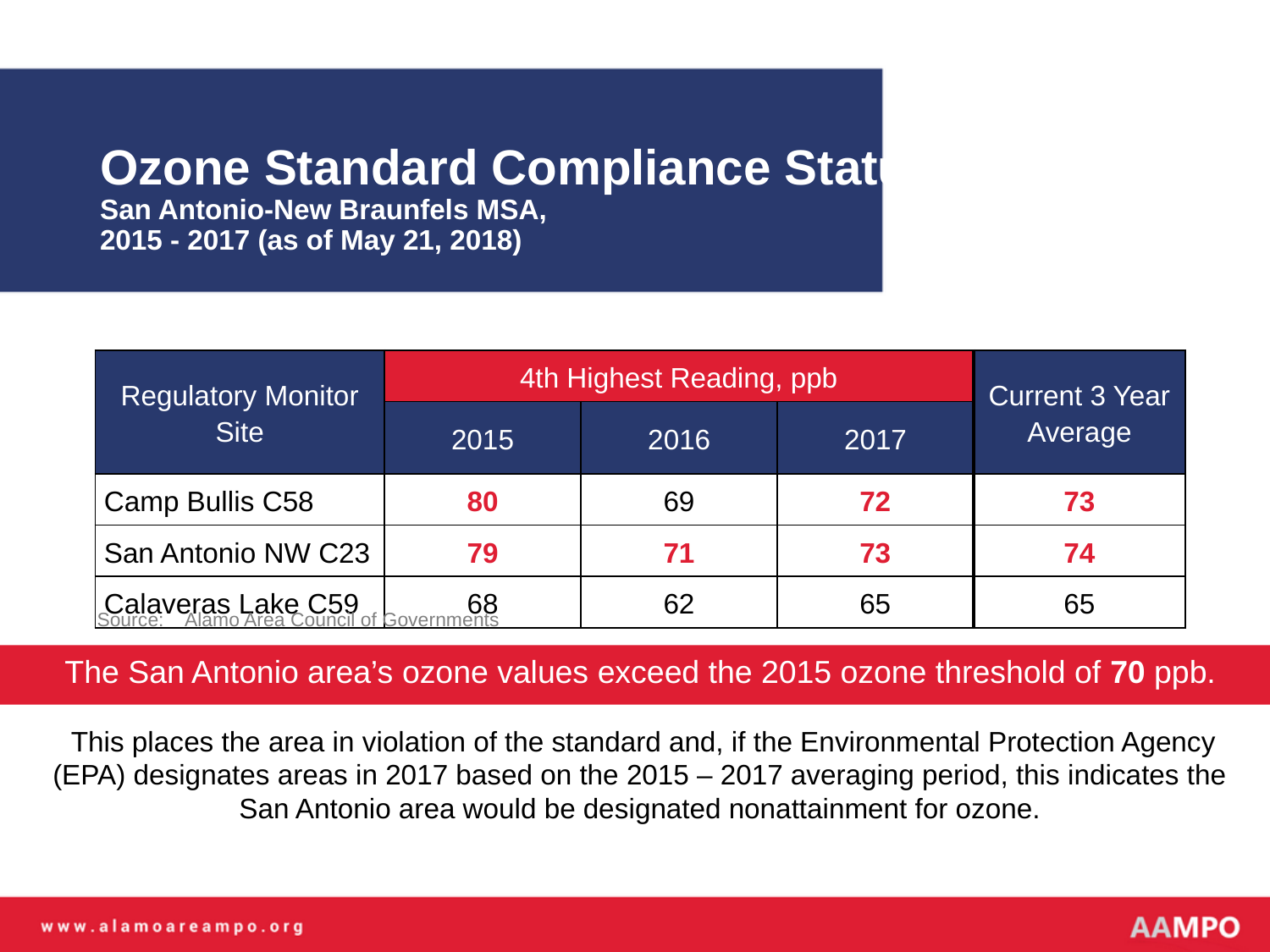

# Ozone Standard Compliance Status San Antonio-New Braunfels MSA, 2015 - 2017 (as of May 21, 2018)
| Regulatory Monitor Site | 4th Highest Reading, ppb |  |  | Current 3 Year Average |
| --- | --- | --- | --- | --- |
|  | 2015 | 2016 | 2017 |  |
| Camp Bullis C58 | 80 | 69 | 72 | 73 |
| San Antonio NW C23 | 79 | 71 | 73 | 74 |
| Calaveras Lake C59 | 68 | 62 | 65 | 65 |
Source:    Alamo Area Council of Governments

The San Antonio area’s ozone values exceed the 2015 ozone threshold of 70 ppb.

 This places the area in violation of the standard and, if the Environmental Protection Agency (EPA) designates areas in 2017 based on the 2015 – 2017 averaging period, this indicates the San Antonio area would be designated nonattainment for ozone.